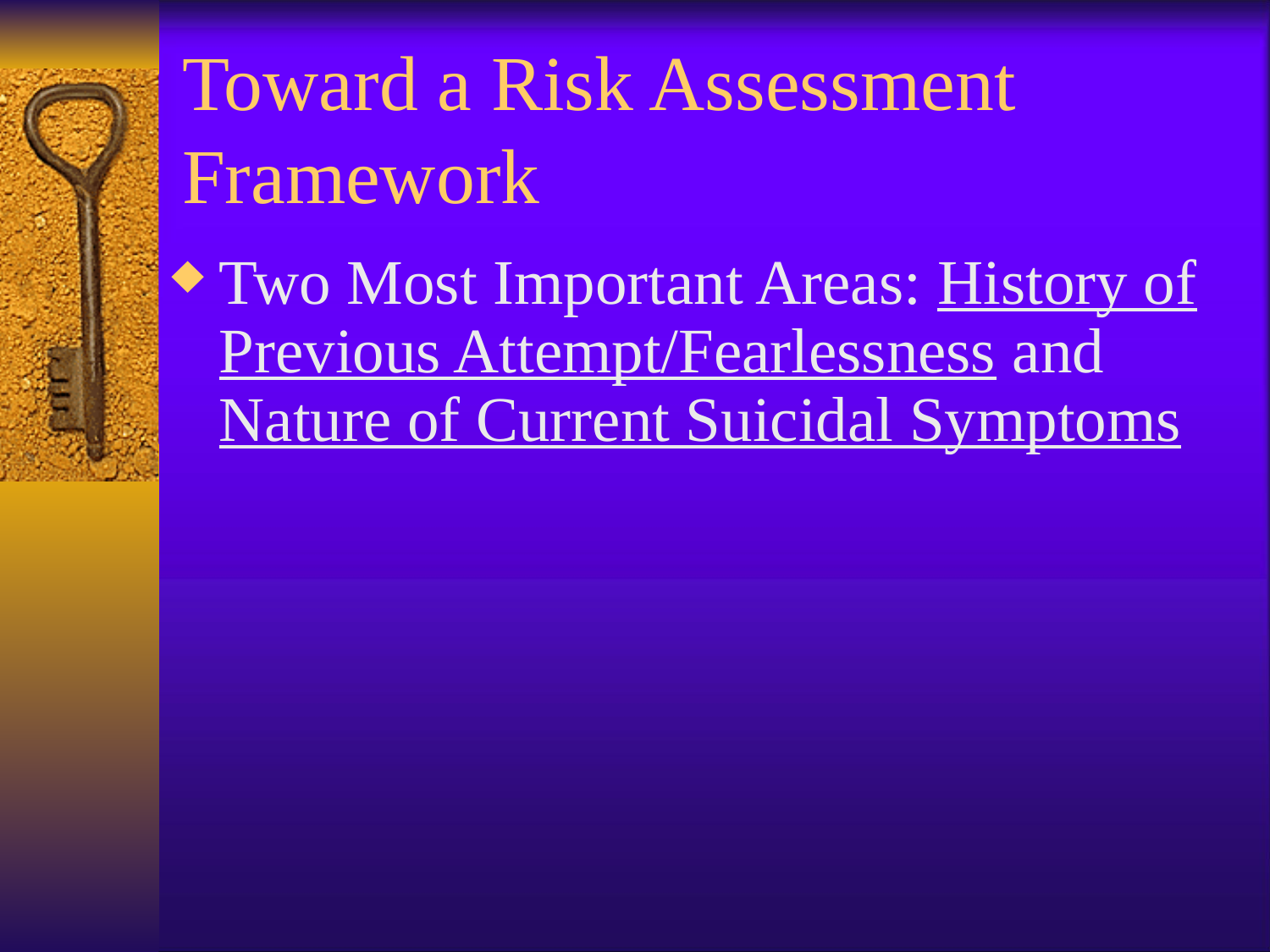

# Toward a Risk Assessment Framework
Two Most Important Areas: History of Previous Attempt/Fearlessness and Nature of Current Suicidal Symptoms